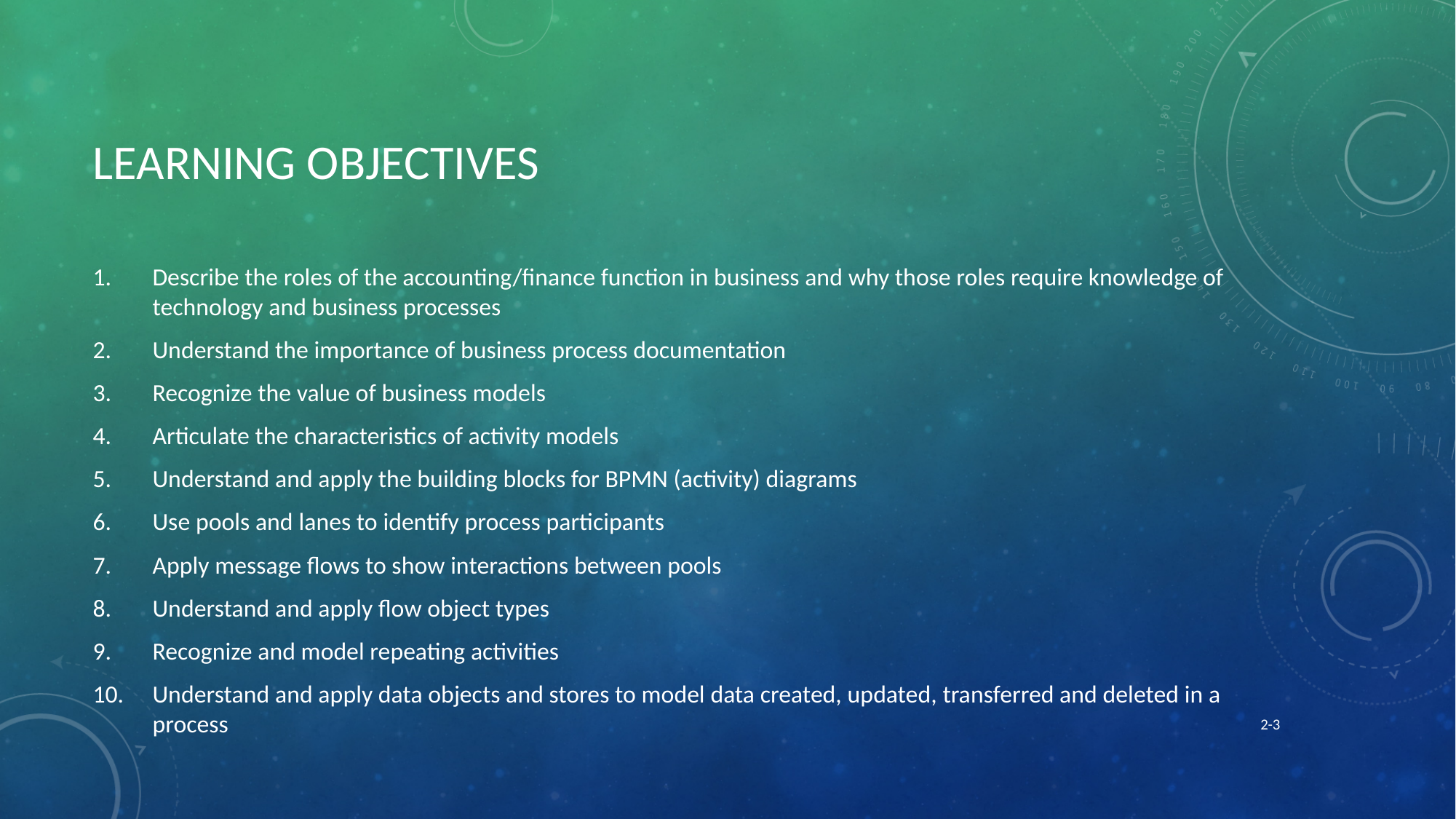

# Learning Objectives
Describe the roles of the accounting/finance function in business and why those roles require knowledge of technology and business processes
Understand the importance of business process documentation
Recognize the value of business models
Articulate the characteristics of activity models
Understand and apply the building blocks for BPMN (activity) diagrams
Use pools and lanes to identify process participants
Apply message flows to show interactions between pools
Understand and apply flow object types
Recognize and model repeating activities
Understand and apply data objects and stores to model data created, updated, transferred and deleted in a process

2-3